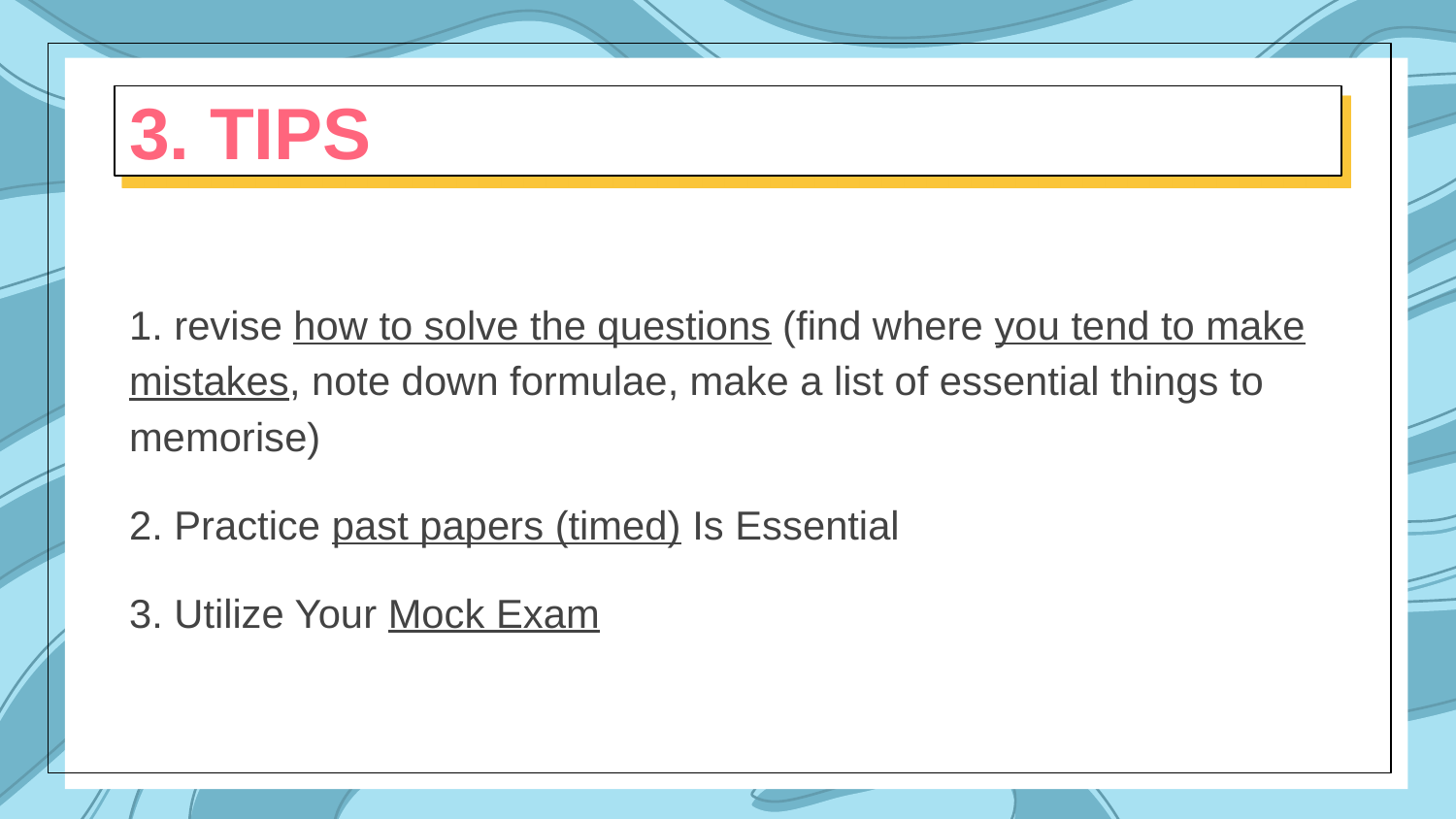

# 3. TIPS

1. revise how to solve the questions (find where you tend to make mistakes, note down formulae, make a list of essential things to memorise)
2. Practice past papers (timed) Is Essential
3. Utilize Your Mock Exam